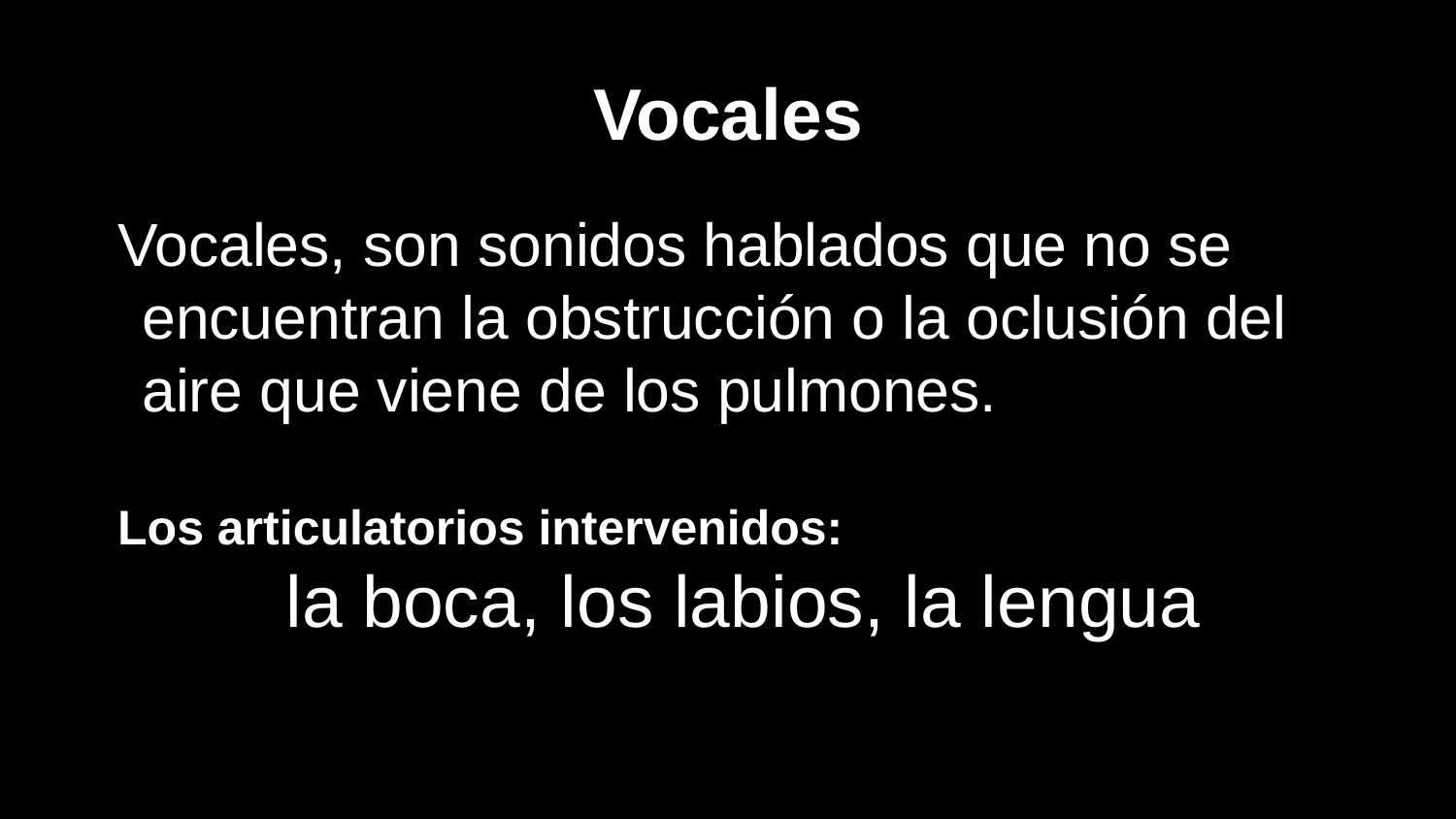

# Vocales
Vocales, son sonidos hablados que no se encuentran la obstrucción o la oclusión del aire que viene de los pulmones.

Los articulatorios intervenidos:
la boca, los labios, la lengua